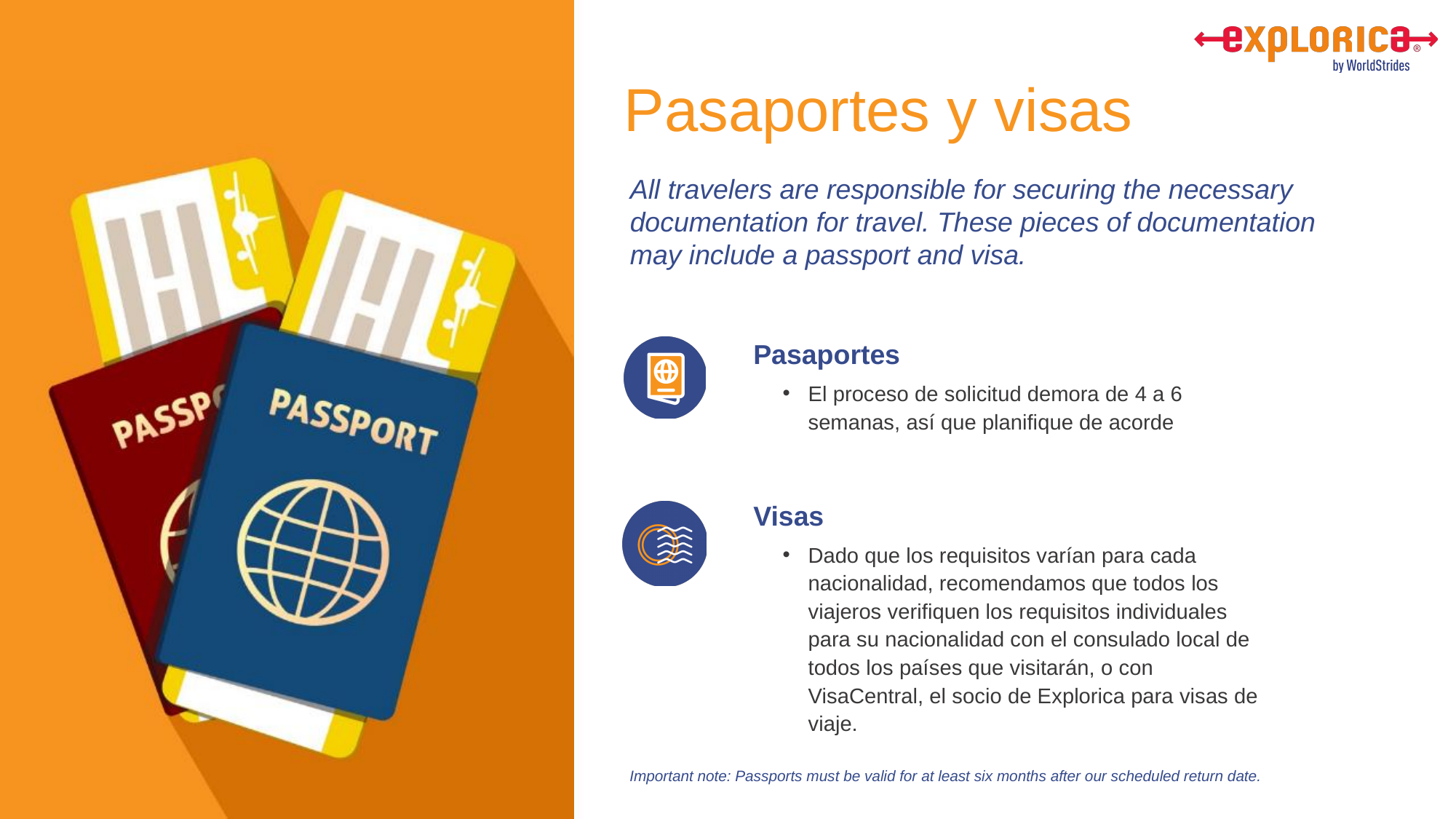

# Pasaportes y visas
Pasaportes
El proceso de solicitud demora de 4 a 6 semanas, así que planifique de acorde
Visas
Dado que los requisitos varían para cada nacionalidad, recomendamos que todos los viajeros verifiquen los requisitos individuales para su nacionalidad con el consulado local de todos los países que visitarán, o con VisaCentral, el socio de Explorica para visas de viaje.